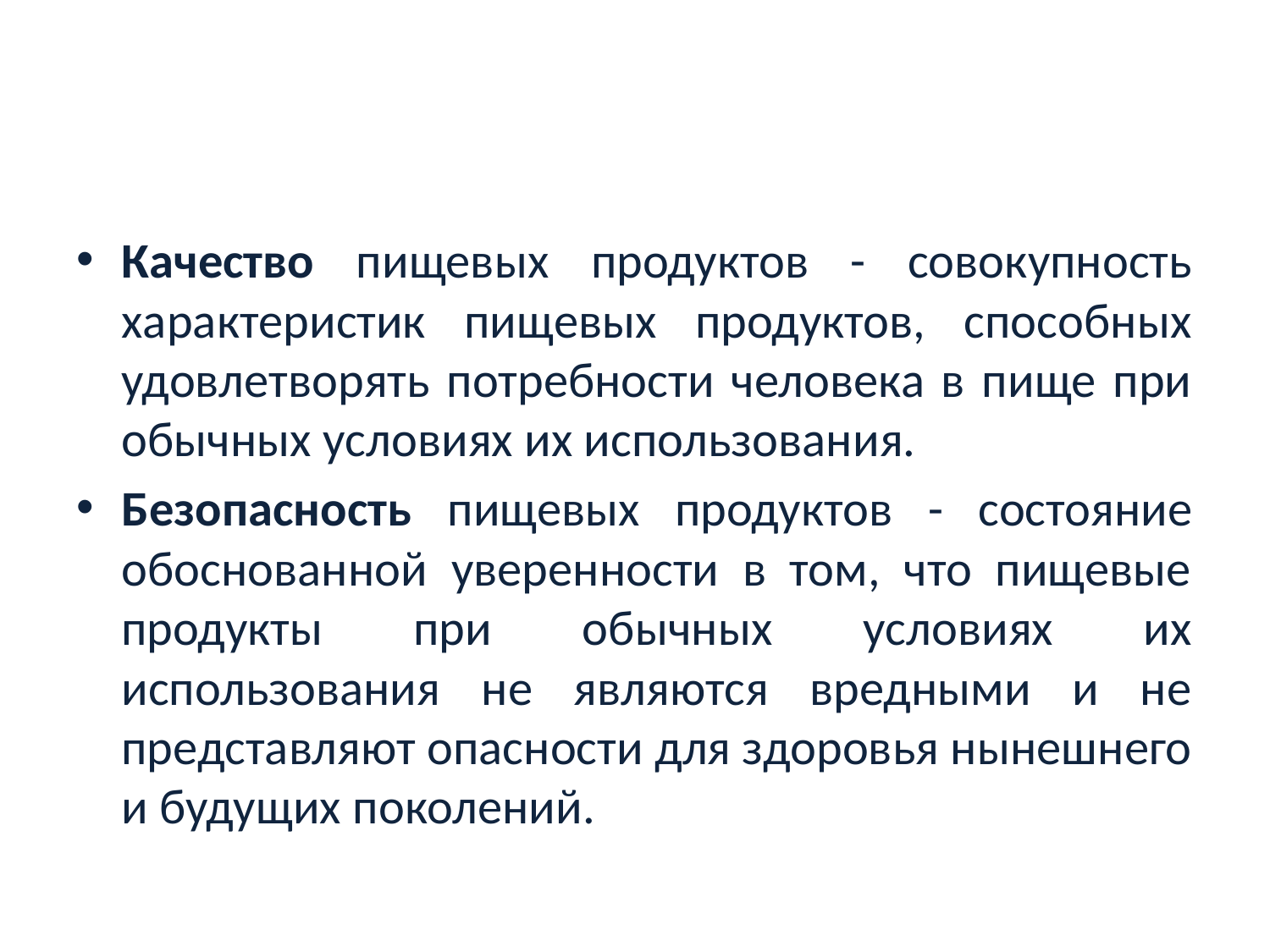

#
Качество пищевых продуктов - совокупность характеристик пищевых продуктов, способных удовлетворять потребности человека в пище при обычных условиях их использования.
Безопасность пищевых продуктов - состояние обоснованной уверенности в том, что пищевые продукты при обычных условиях их использования не являются вредными и не представляют опасности для здоровья нынешнего и будущих поколений.